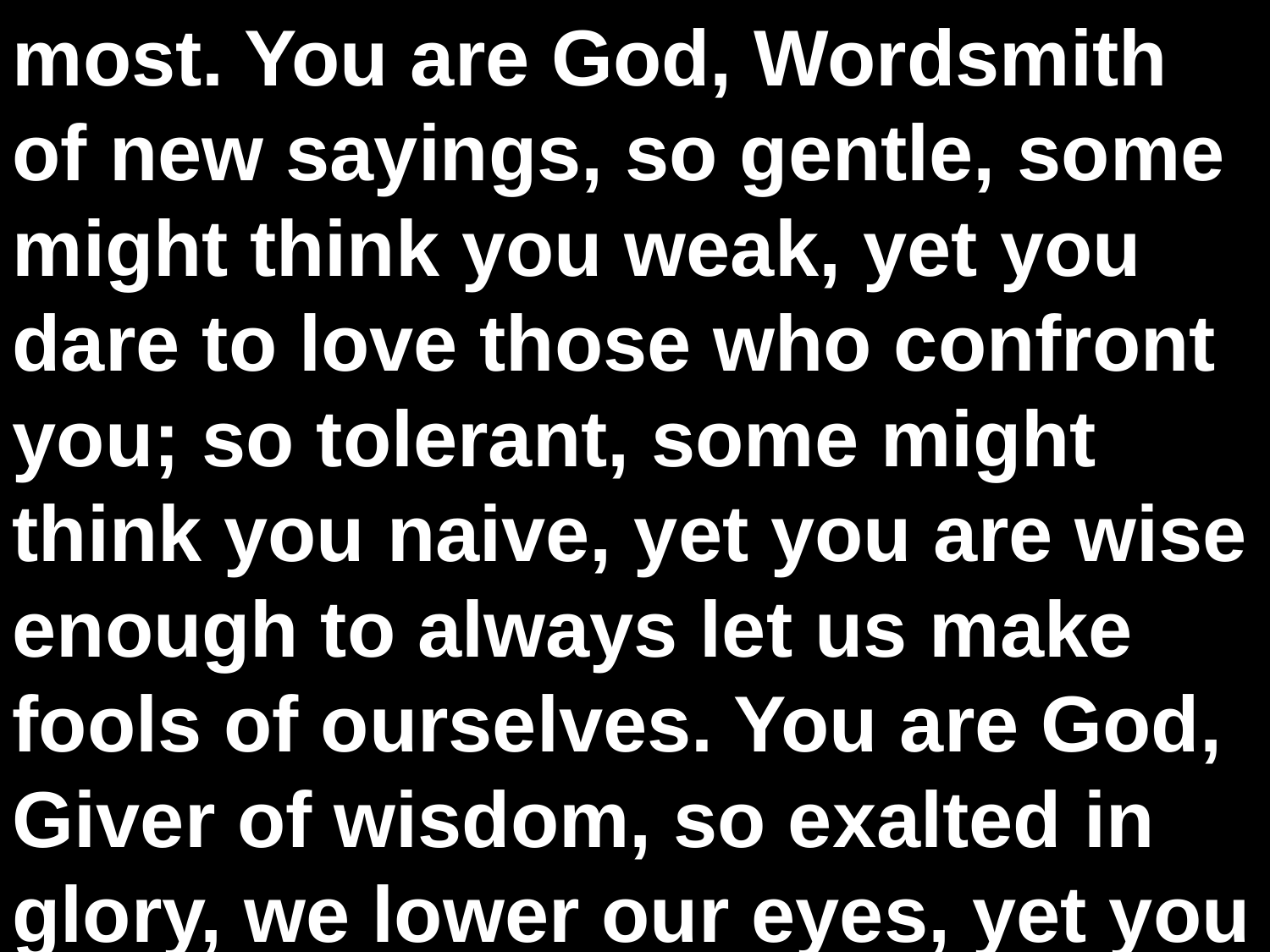

most. You are God, Wordsmith of new sayings, so gentle, some might think you weak, yet you dare to love those who confront you; so tolerant, some might think you naive, yet you are wise enough to always let us make fools of ourselves. You are God, Giver of wisdom, so exalted in glory, we lower our eyes, yet you